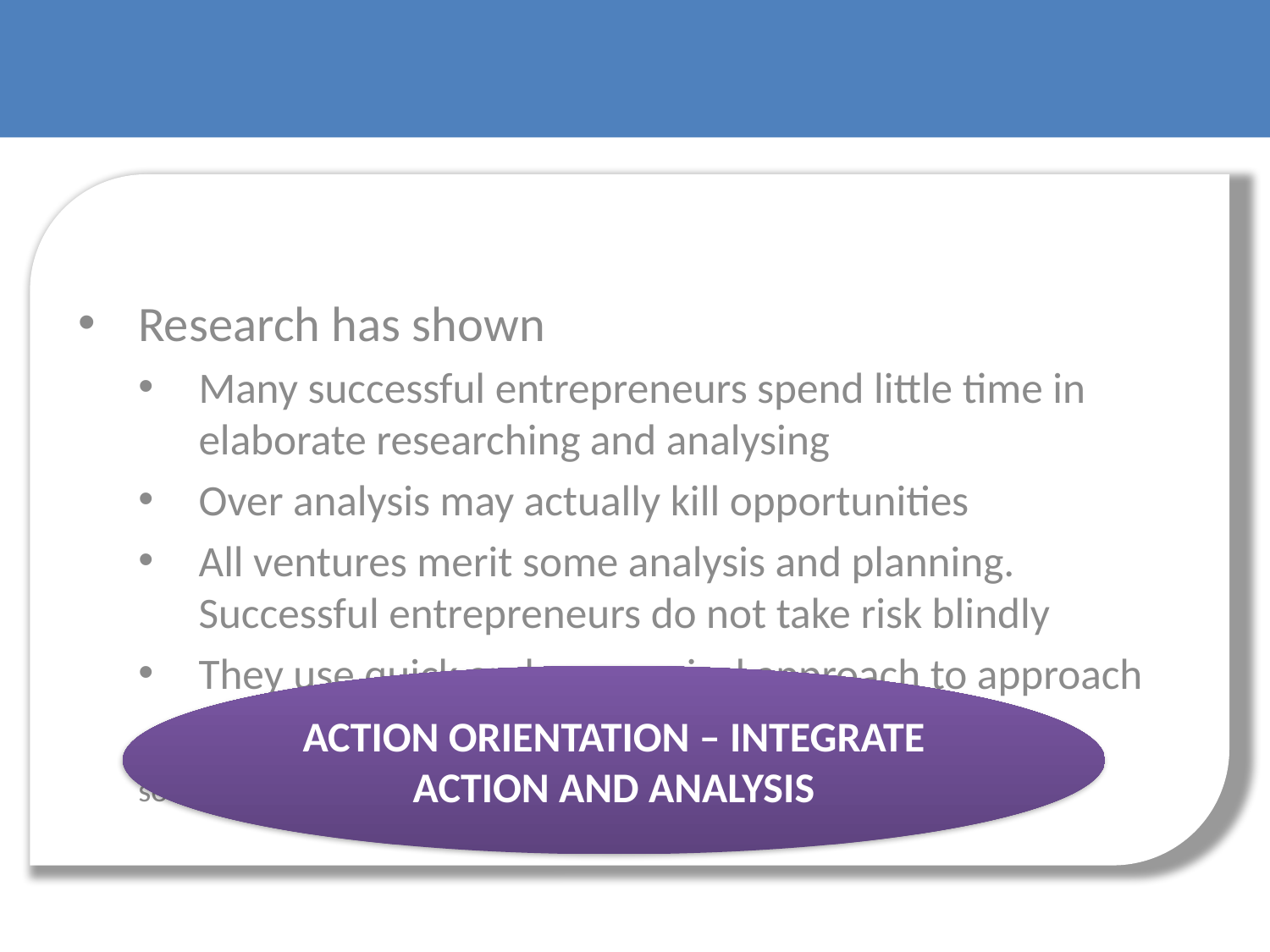

Research has shown
Many successful entrepreneurs spend little time in elaborate researching and analysing
Over analysis may actually kill opportunities
All ventures merit some analysis and planning. Successful entrepreneurs do not take risk blindly
They use quick and economical approach to approach the business and the market
						source : HBR

# `

ACTION ORIENTATION – INTEGRATE ACTION AND ANALYSIS